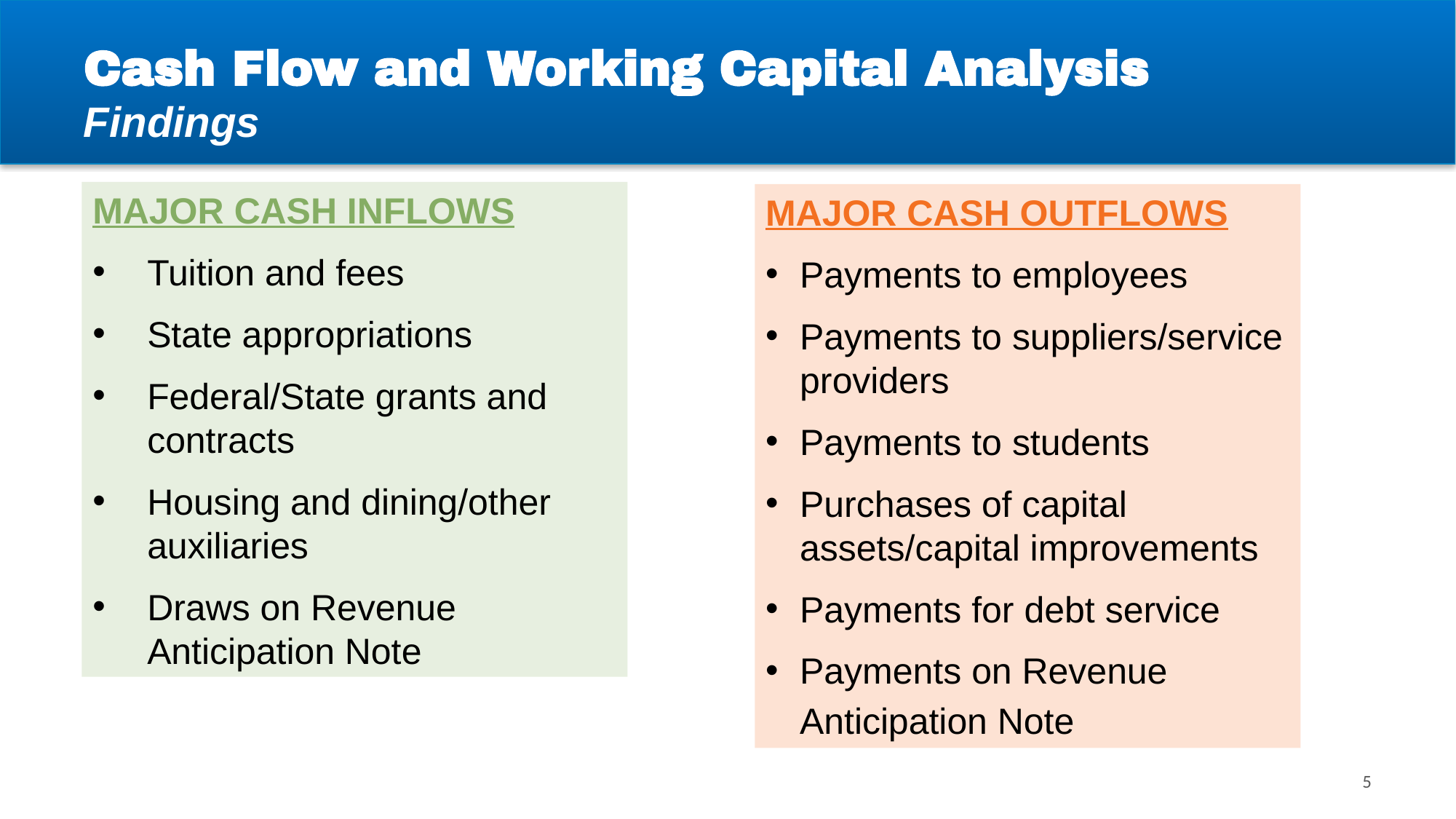

# Cash Flow and Working Capital Analysis Findings
MAJOR CASH INFLOWS
Tuition and fees
State appropriations
Federal/State grants and contracts
Housing and dining/other auxiliaries
Draws on Revenue Anticipation Note
MAJOR CASH OUTFLOWS
Payments to employees
Payments to suppliers/service providers
Payments to students
Purchases of capital assets/capital improvements
Payments for debt service
Payments on Revenue Anticipation Note
5